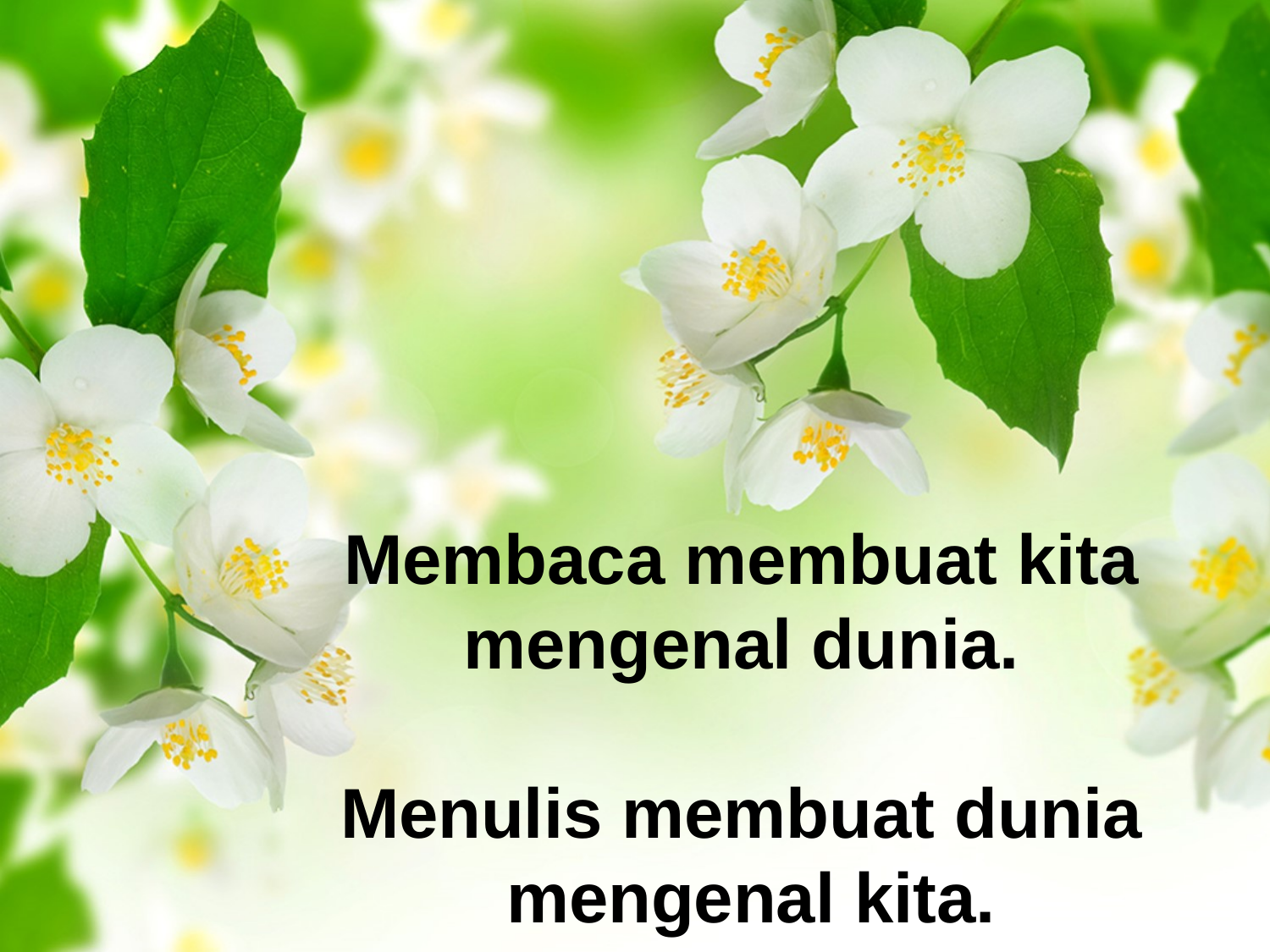

Membaca membuat kita
mengenal dunia.
Menulis membuat dunia
mengenal kita.